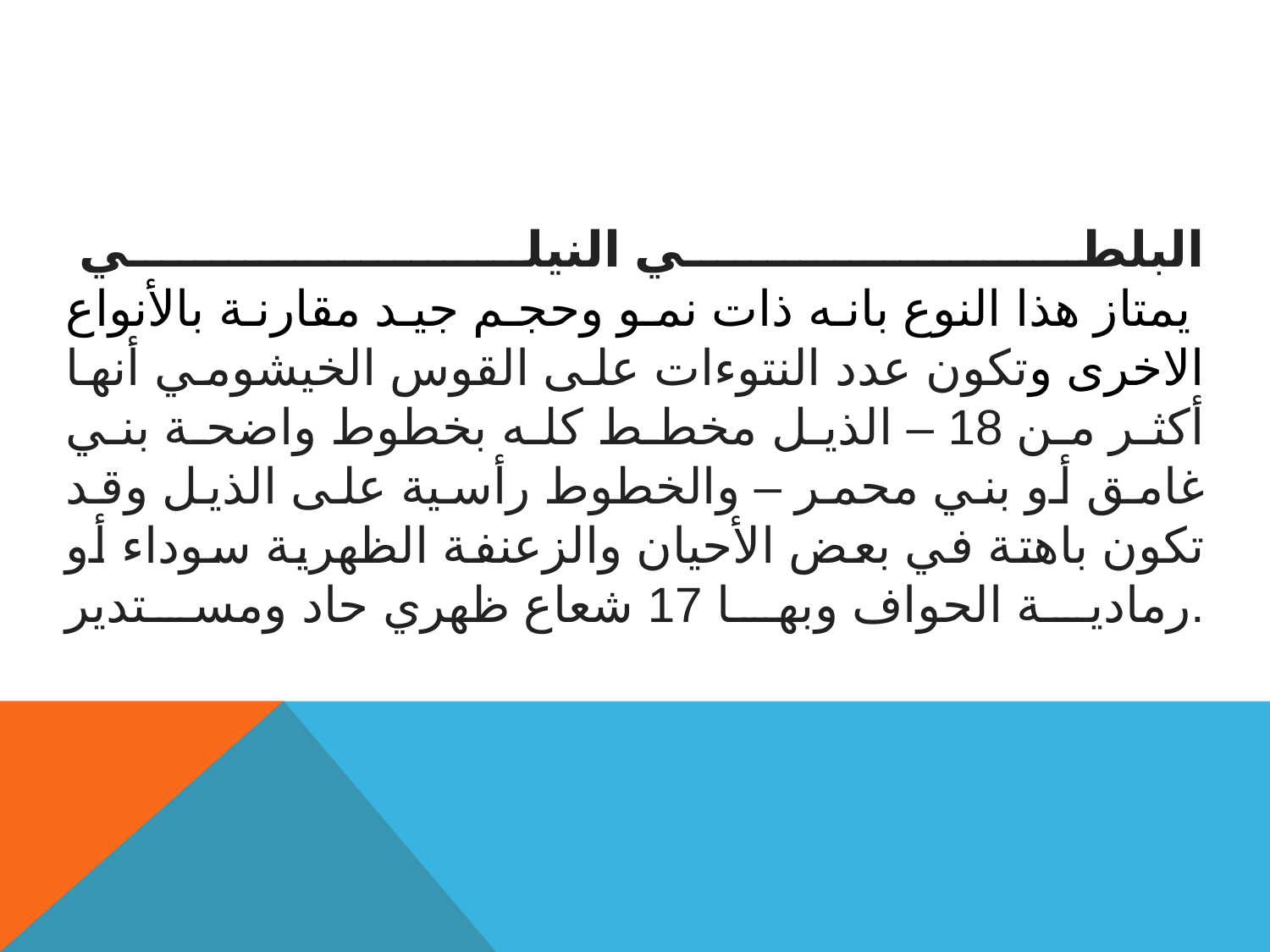

البلطي النيلي 
 يمتاز هذا النوع بانه ذات نمو وحجم جيد مقارنة بالأنواع الاخرى وتكون عدد النتوءات على القوس الخيشومي أنها أكثر من 18 – الذيل مخطط كله بخطوط واضحة بني غامق أو بني محمر – والخطوط رأسية على الذيل وقد تكون باهتة في بعض الأحيان والزعنفة الظهرية سوداء أو رمادية الحواف وبها 17 شعاع ظهري حاد ومستدير.